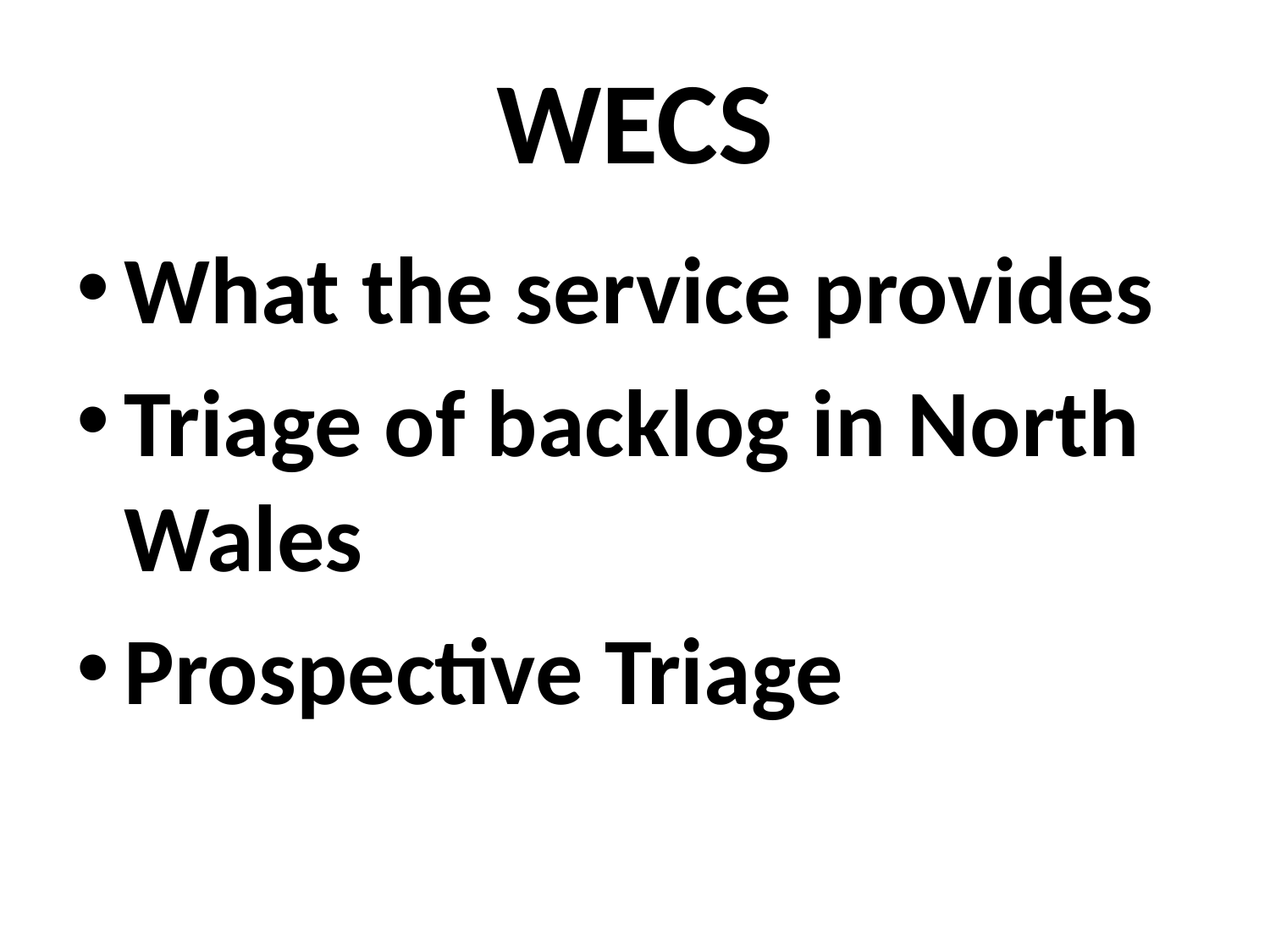

# WECS
What the service provides
Triage of backlog in North Wales
Prospective Triage